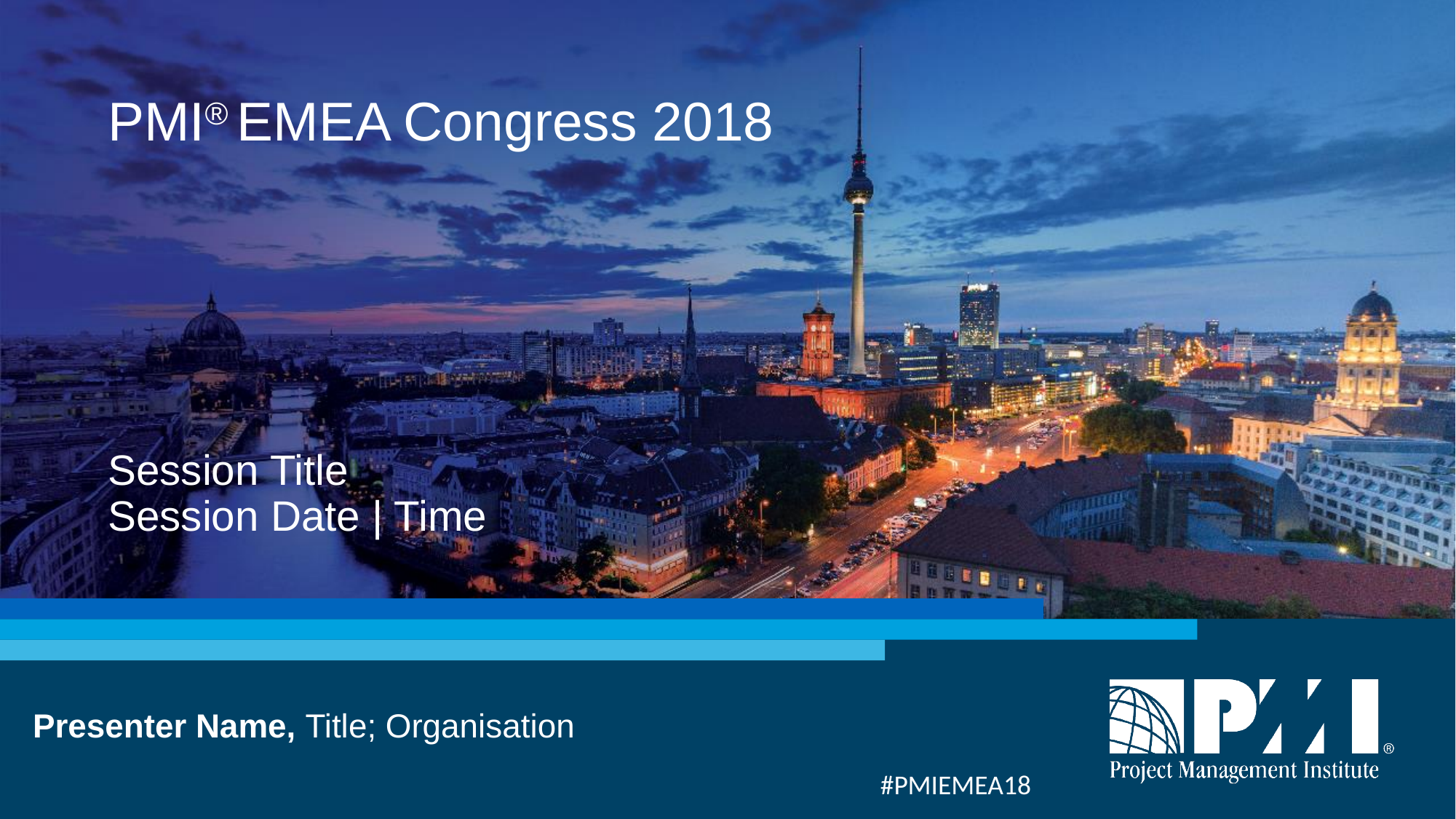

PMI® EMEA Congress 2018

Session Title
Session Date | Time
Presenter Name, Title; Organisation
#PMIEMEA18